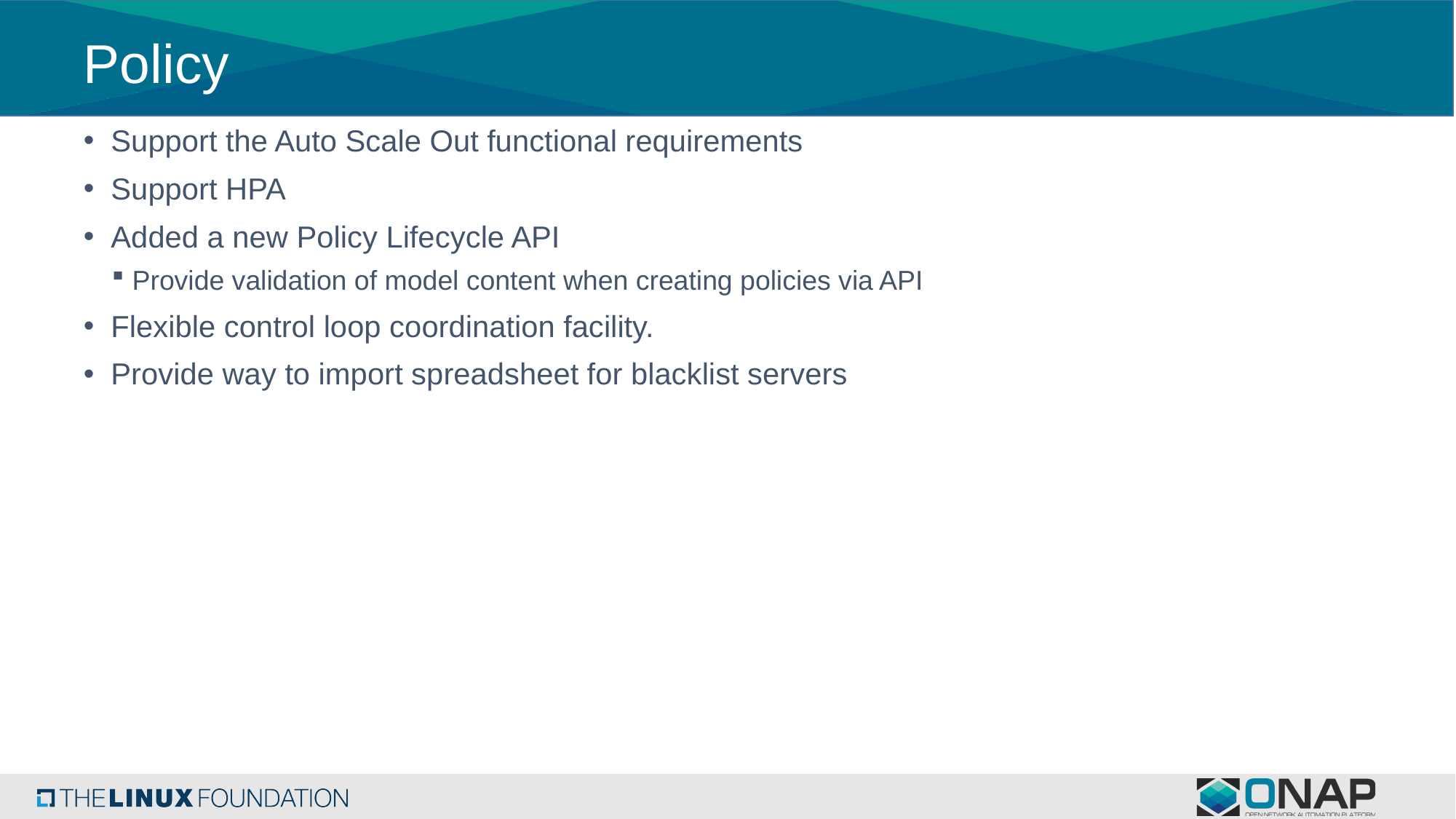

# Policy
Support the Auto Scale Out functional requirements
Support HPA
Added a new Policy Lifecycle API
Provide validation of model content when creating policies via API
Flexible control loop coordination facility.
Provide way to import spreadsheet for blacklist servers